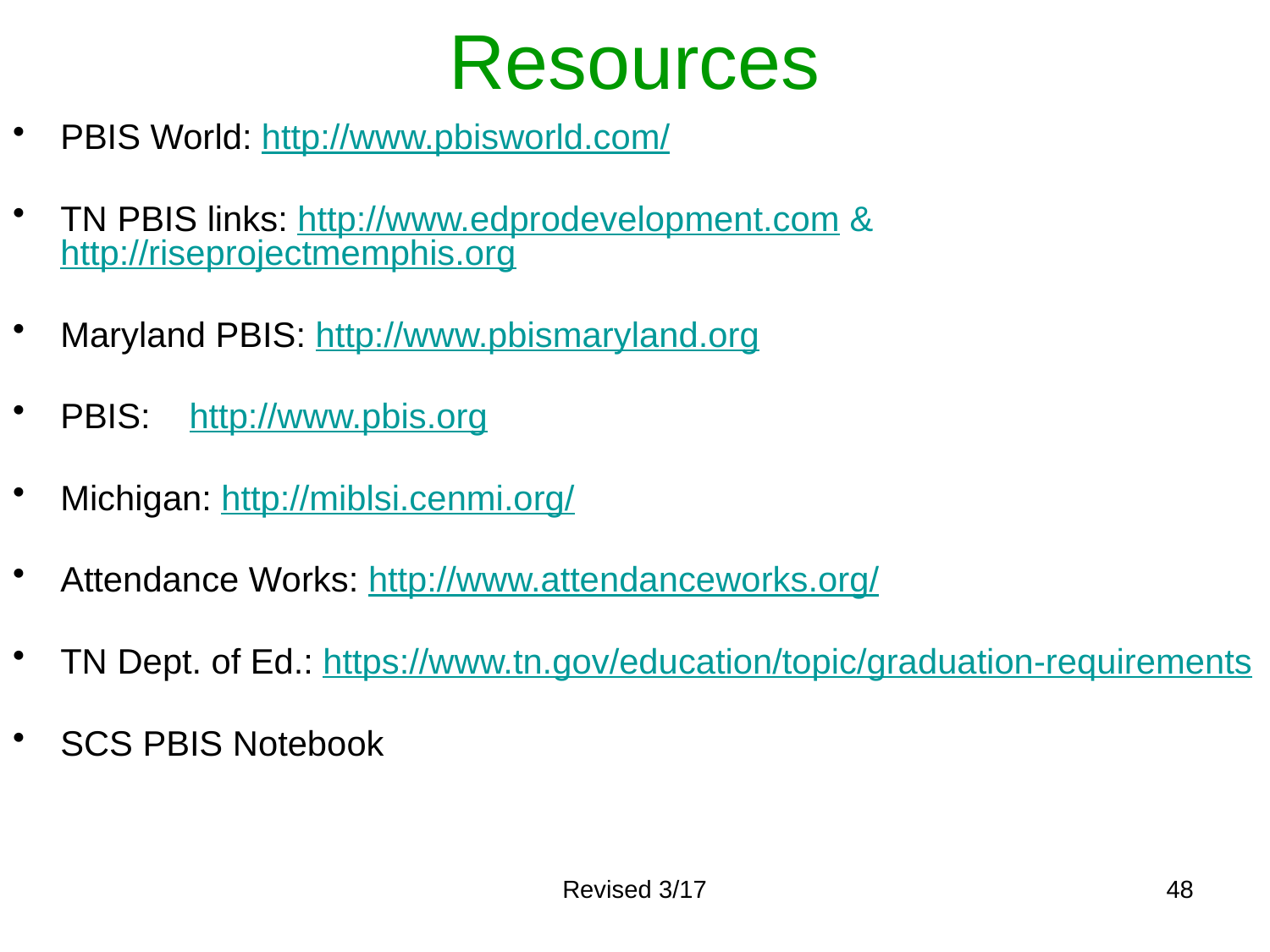

# Resources
PBIS World: http://www.pbisworld.com/

TN PBIS links: http://www.edprodevelopment.com & http://riseprojectmemphis.org

Maryland PBIS: http://www.pbismaryland.org

PBIS:    http://www.pbis.org

Michigan: http://miblsi.cenmi.org/

Attendance Works: http://www.attendanceworks.org/

TN Dept. of Ed.: https://www.tn.gov/education/topic/graduation-requirements

SCS PBIS Notebook

Revised 3/17
48